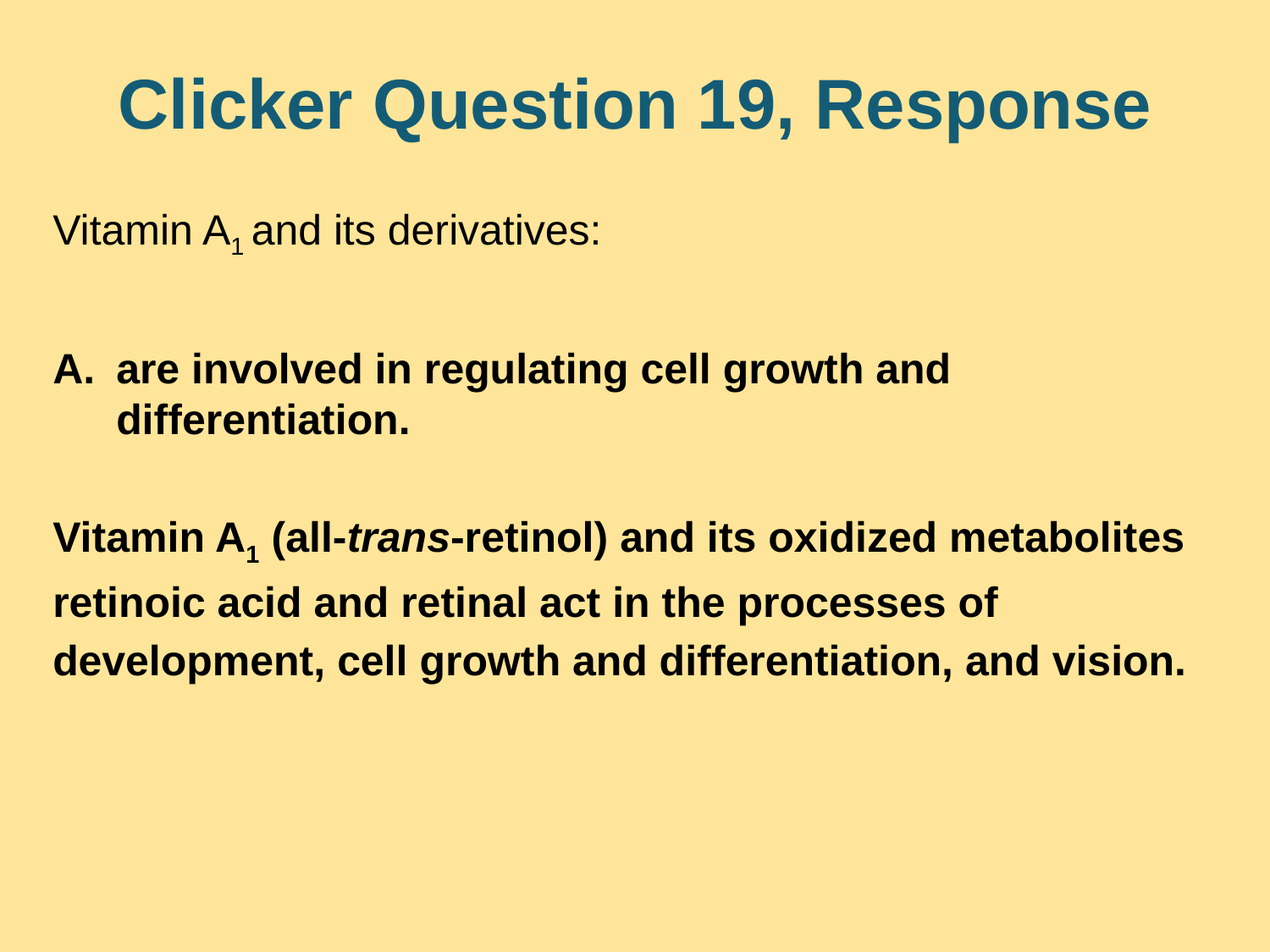

# Clicker Question 19, Response
Vitamin A1 and its derivatives:

are involved in regulating cell growth and differentiation.

Vitamin A1 (all-trans-retinol) and its oxidized metabolites retinoic acid and retinal act in the processes of development, cell growth and differentiation, and vision.